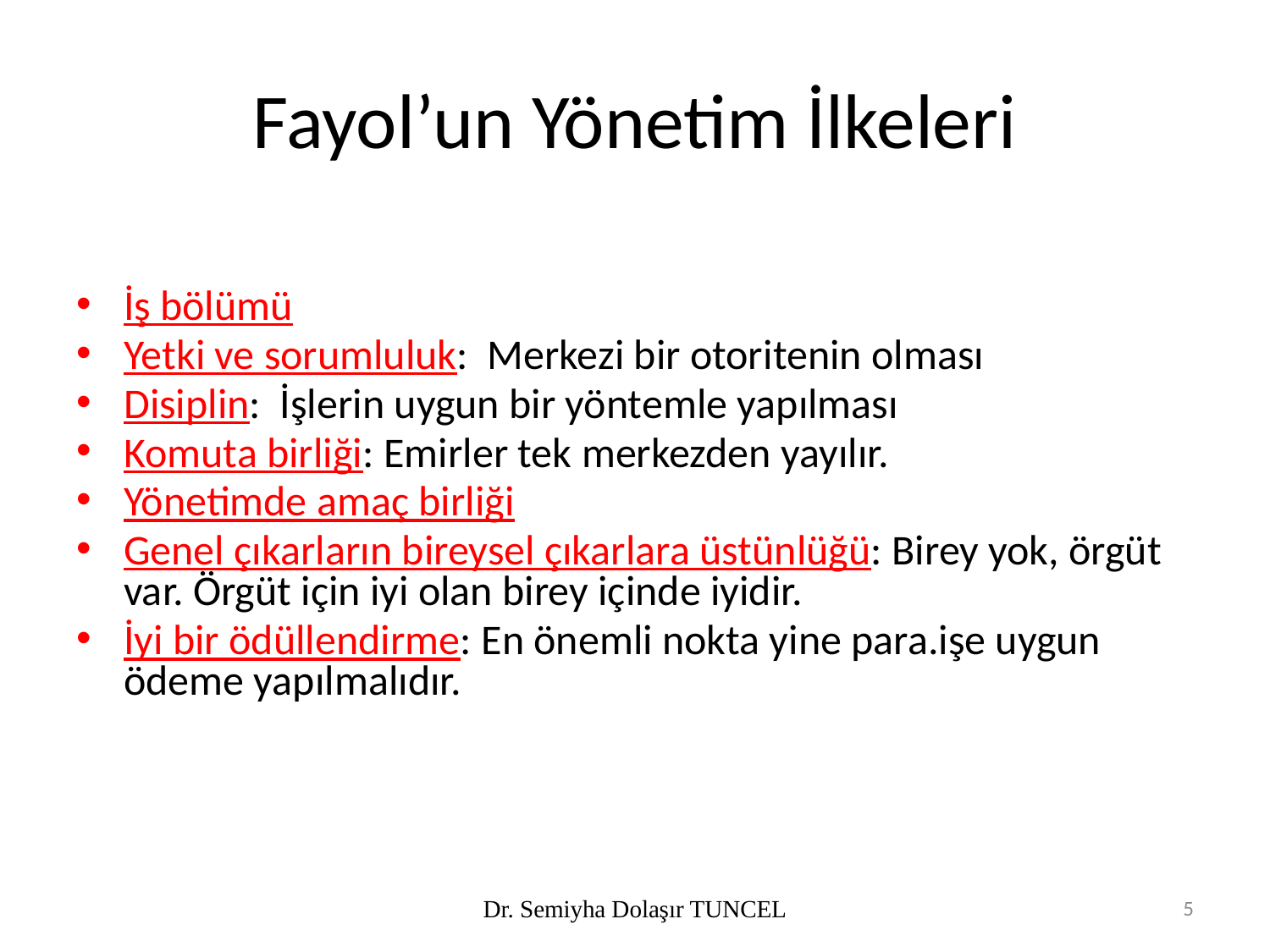

# Fayol’un Yönetim İlkeleri

İş bölümü
Yetki ve sorumluluk:  Merkezi bir otoritenin olması
Disiplin:  İşlerin uygun bir yöntemle yapılması
Komuta birliği: Emirler tek merkezden yayılır.
Yönetimde amaç birliği
Genel çıkarların bireysel çıkarlara üstünlüğü: Birey yok, örgüt var. Örgüt için iyi olan birey içinde iyidir.
İyi bir ödüllendirme: En önemli nokta yine para.işe uygun ödeme yapılmalıdır.
Dr. Semiyha Dolaşır TUNCEL
5